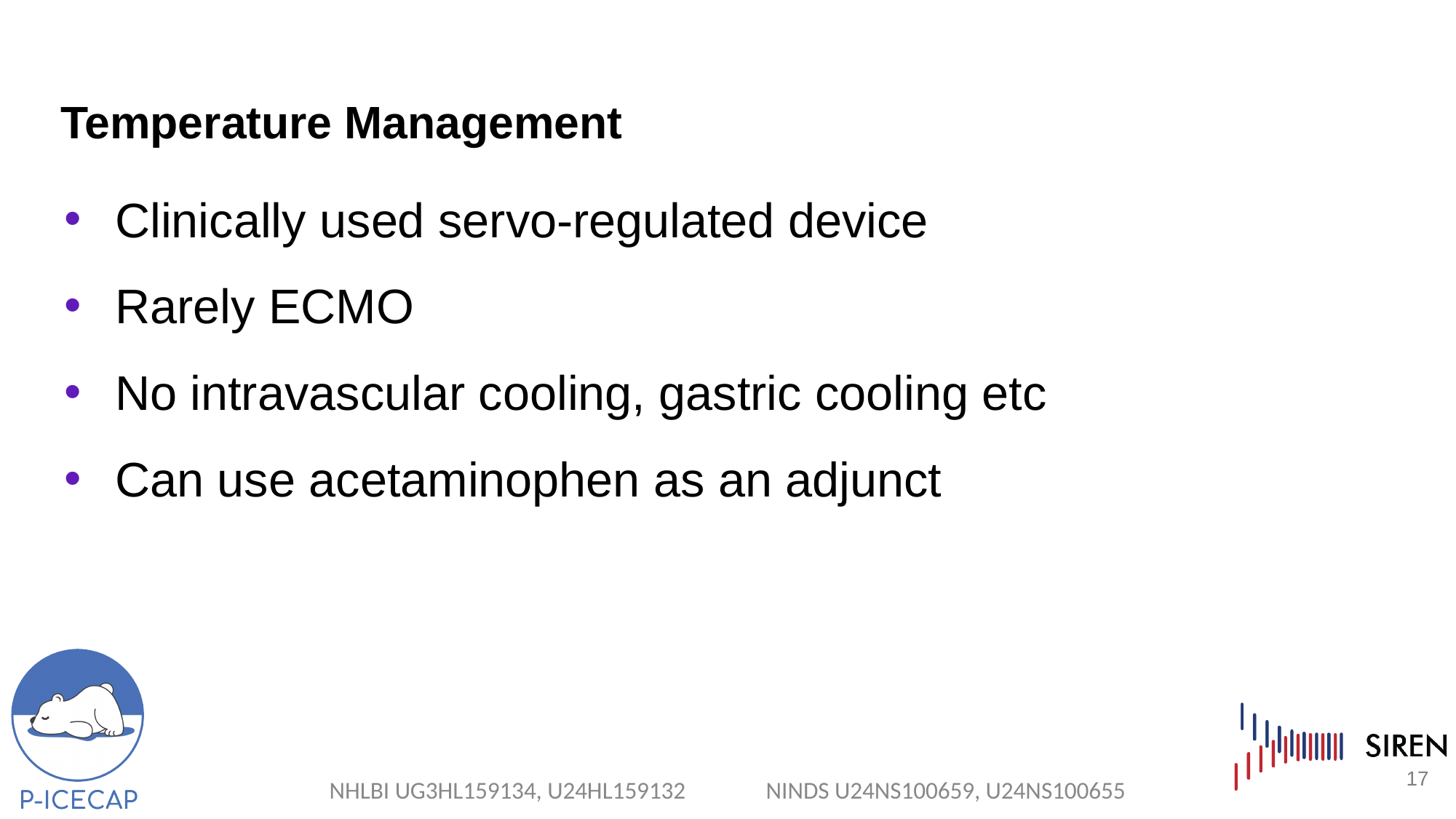

# Temperature Management
Clinically used servo-regulated device
Rarely ECMO
No intravascular cooling, gastric cooling etc
Can use acetaminophen as an adjunct
17